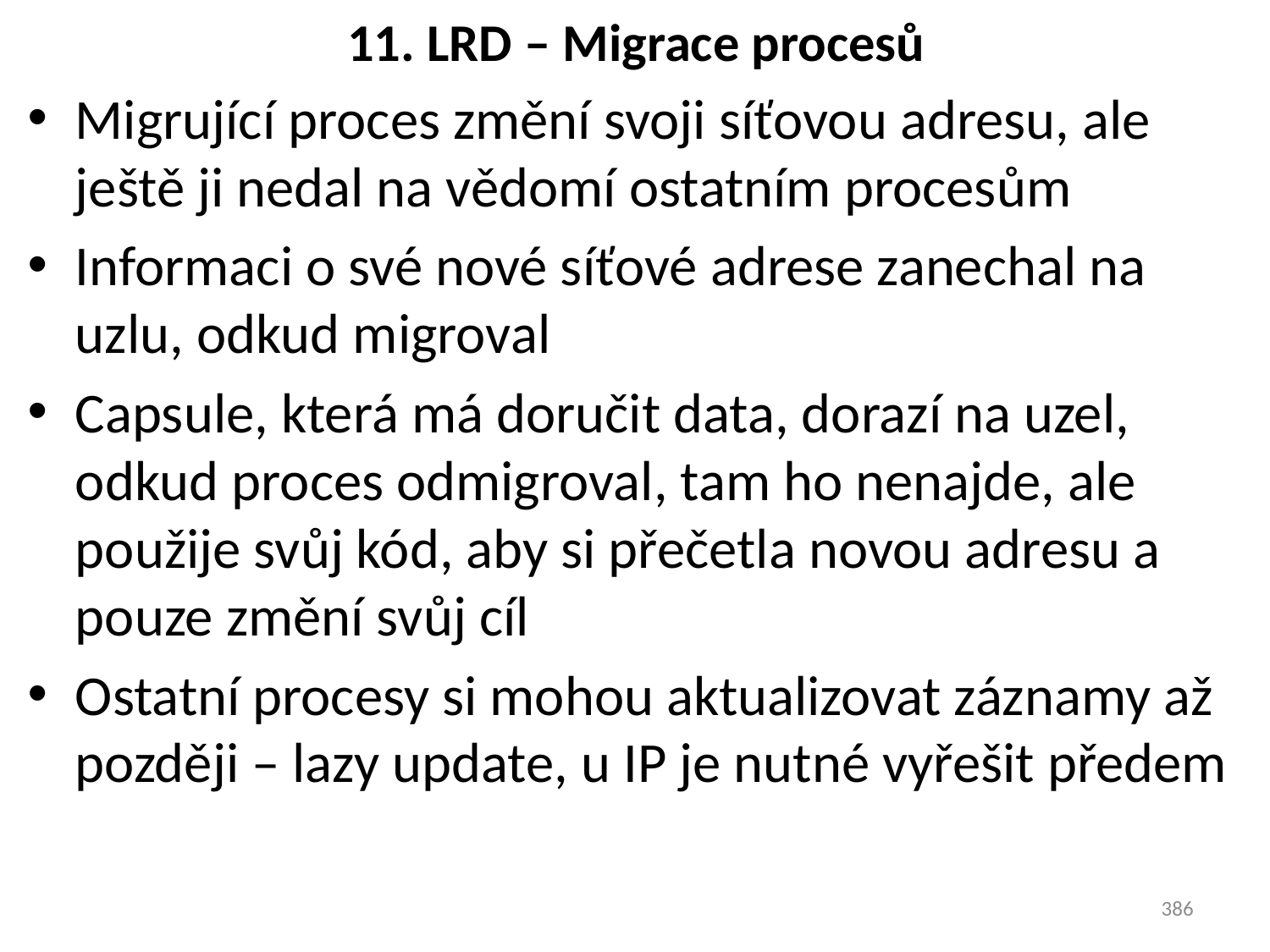

# 11. LRD – Migrace procesů
Migrující proces změní svoji síťovou adresu, ale ještě ji nedal na vědomí ostatním procesům
Informaci o své nové síťové adrese zanechal na uzlu, odkud migroval
Capsule, která má doručit data, dorazí na uzel, odkud proces odmigroval, tam ho nenajde, ale použije svůj kód, aby si přečetla novou adresu a pouze změní svůj cíl
Ostatní procesy si mohou aktualizovat záznamy až později – lazy update, u IP je nutné vyřešit předem

386